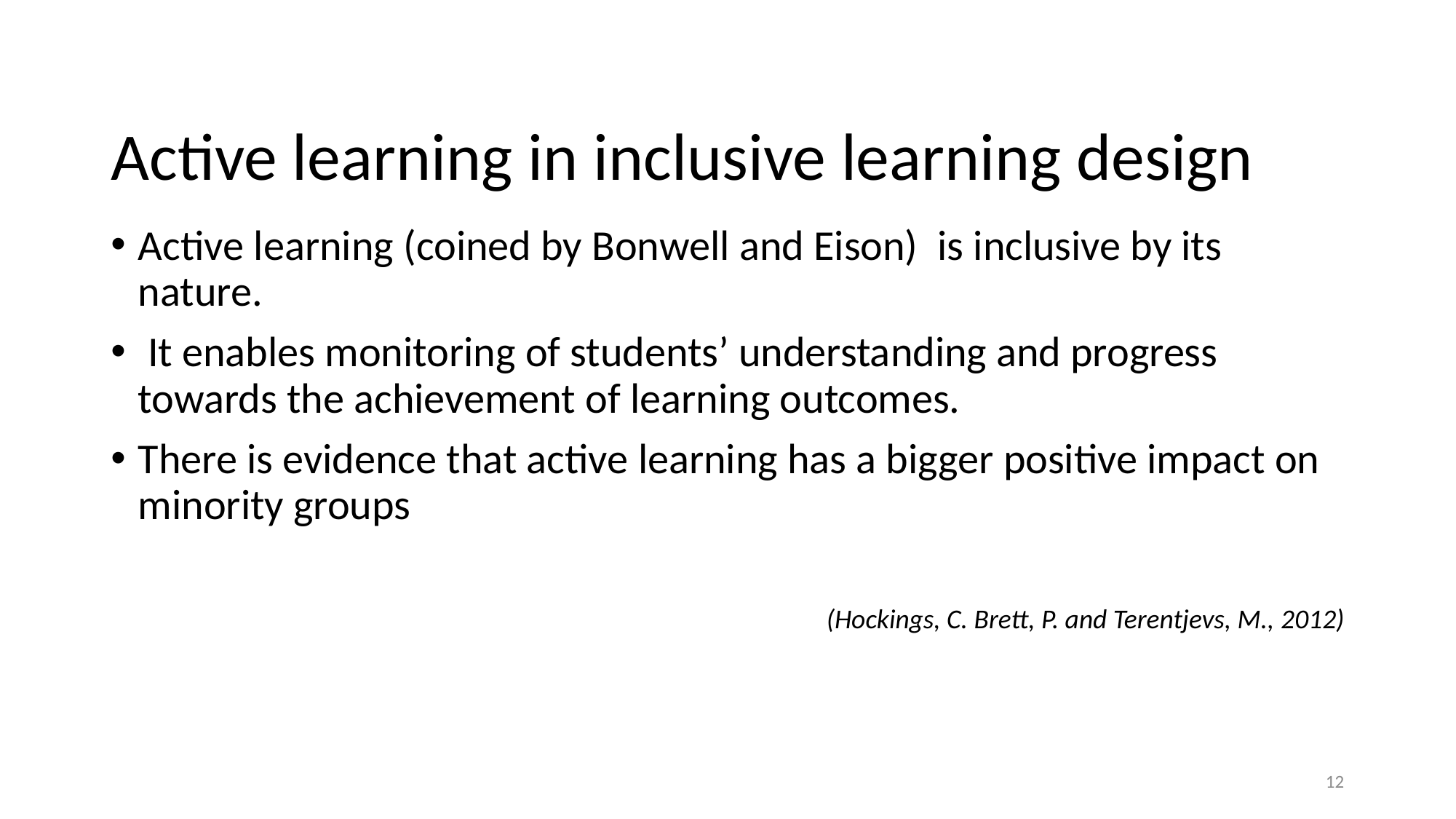

# Active learning in inclusive learning design
Active learning (coined by Bonwell and Eison)  is inclusive by its nature.
 It enables monitoring of students’ understanding and progress towards the achievement of learning outcomes.
There is evidence that active learning has a bigger positive impact on minority groups

(Hockings, C. Brett, P. and Terentjevs, M., 2012)

12